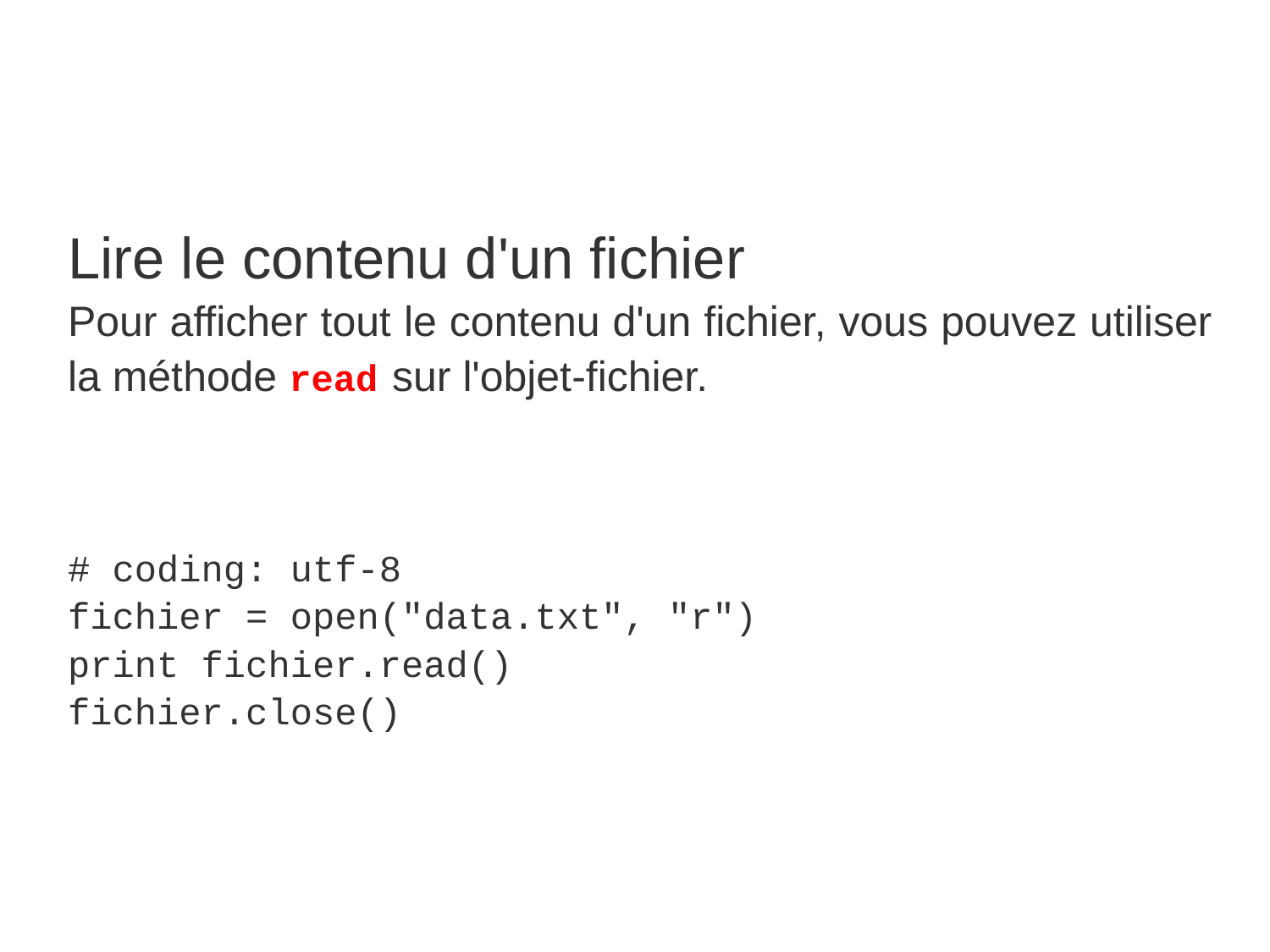

Lire le contenu d'un fichier
Pour afficher tout le contenu d'un fichier, vous pouvez utiliser la méthode read sur l'objet-fichier.

# coding: utf-8
fichier = open("data.txt", "r")
print fichier.read()
fichier.close()